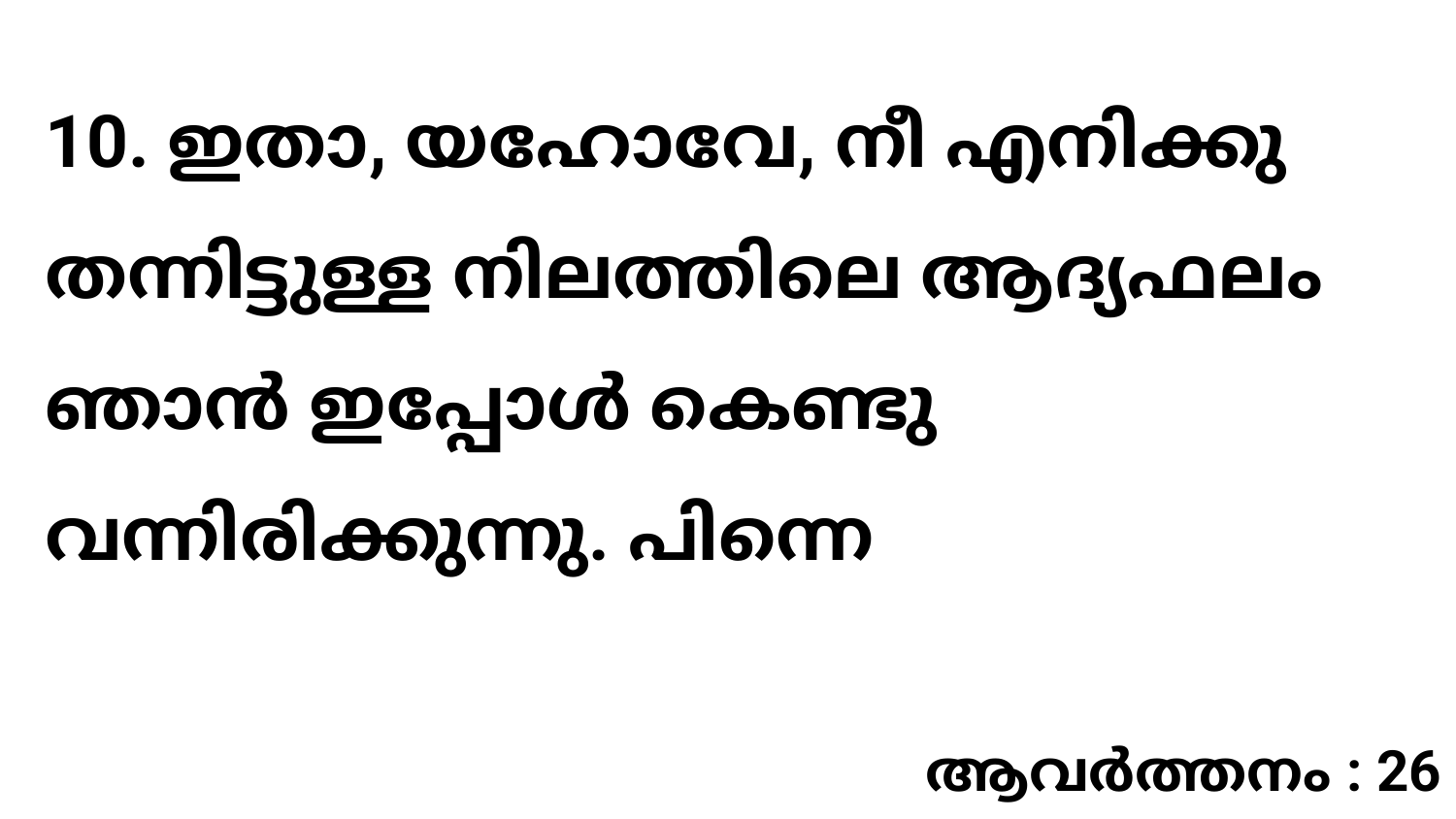

10. ഇതാ, യഹോവേ, നീ എനിക്കു തന്നിട്ടുള്ള നിലത്തിലെ ആദ്യഫലം ഞാൻ ഇപ്പോൾ കെണ്ടു വന്നിരിക്കുന്നു. പിന്നെ
ആവർത്തനം : 26